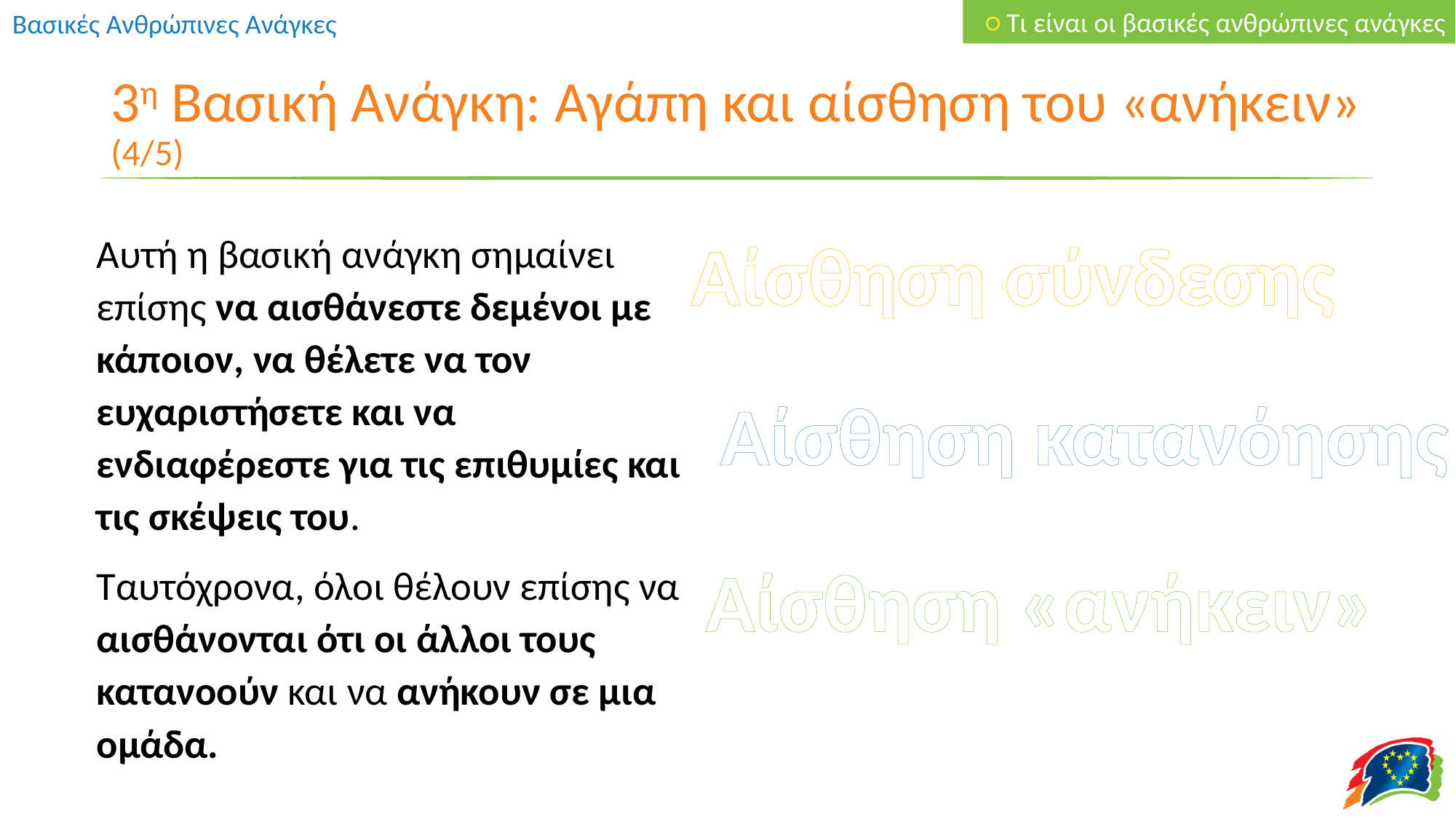

○ Τι είναι οι βασικές ανθρώπινες ανάγκες
# 3η Βασική Ανάγκη: Αγάπη και αίσθηση του «ανήκειν»   (4/5)
Αυτή η βασική ανάγκη σημαίνει επίσης να αισθάνεστε δεμένοι με κάποιον, να θέλετε να τον ευχαριστήσετε και να ενδιαφέρεστε για τις επιθυμίες και τις σκέψεις του.
Ταυτόχρονα, όλοι θέλουν επίσης να αισθάνονται ότι οι άλλοι τους κατανοούν και να ανήκουν σε μια ομάδα.

Αίσθηση σύνδεσης
Αίσθηση κατανόησης
Αίσθηση «ανήκειν»